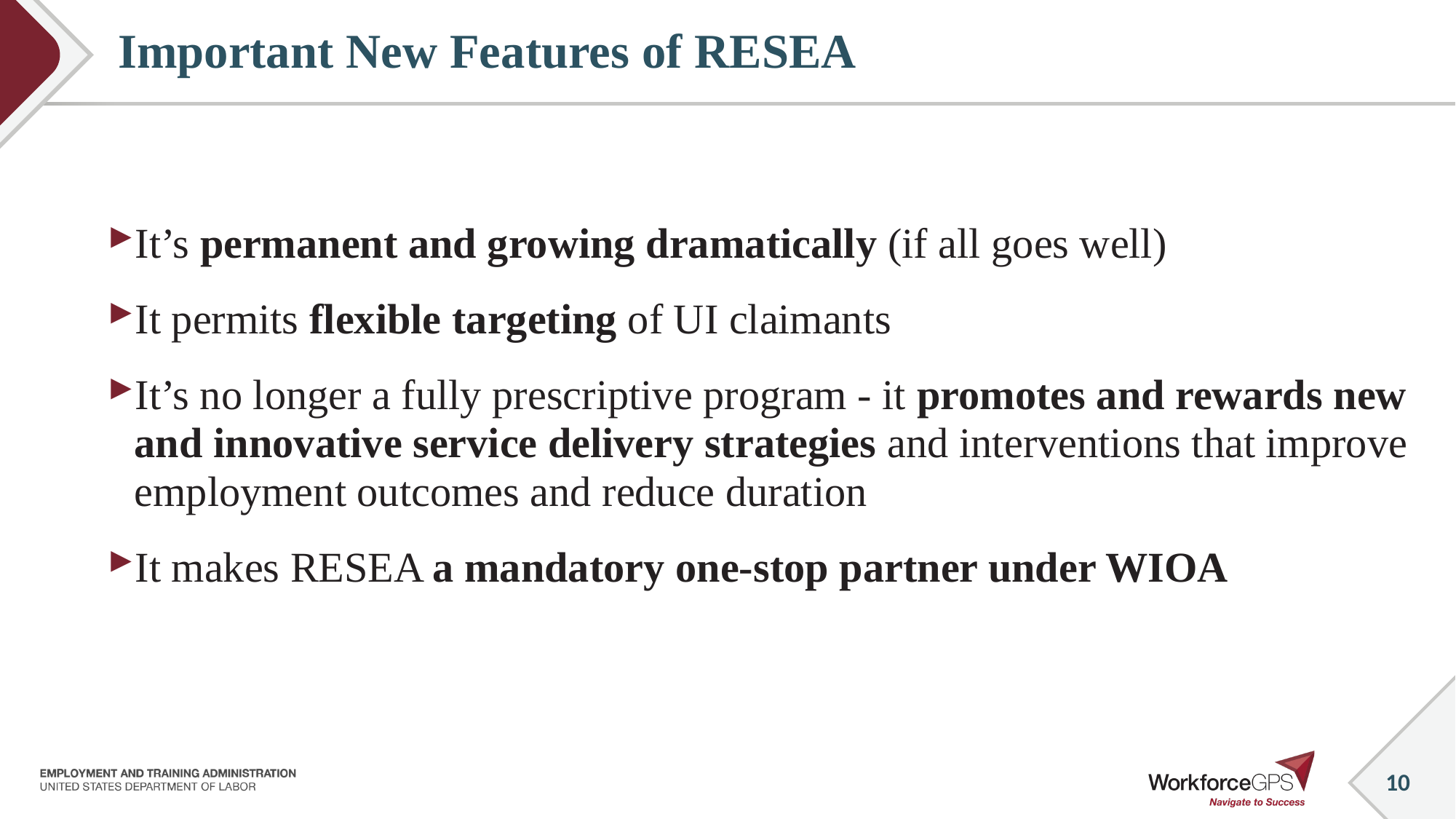

# Important New Features of RESEA

It’s permanent and growing dramatically (if all goes well)
It permits flexible targeting of UI claimants
It’s no longer a fully prescriptive program - it promotes and rewards new and innovative service delivery strategies and interventions that improve employment outcomes and reduce duration
It makes RESEA a mandatory one-stop partner under WIOA

10